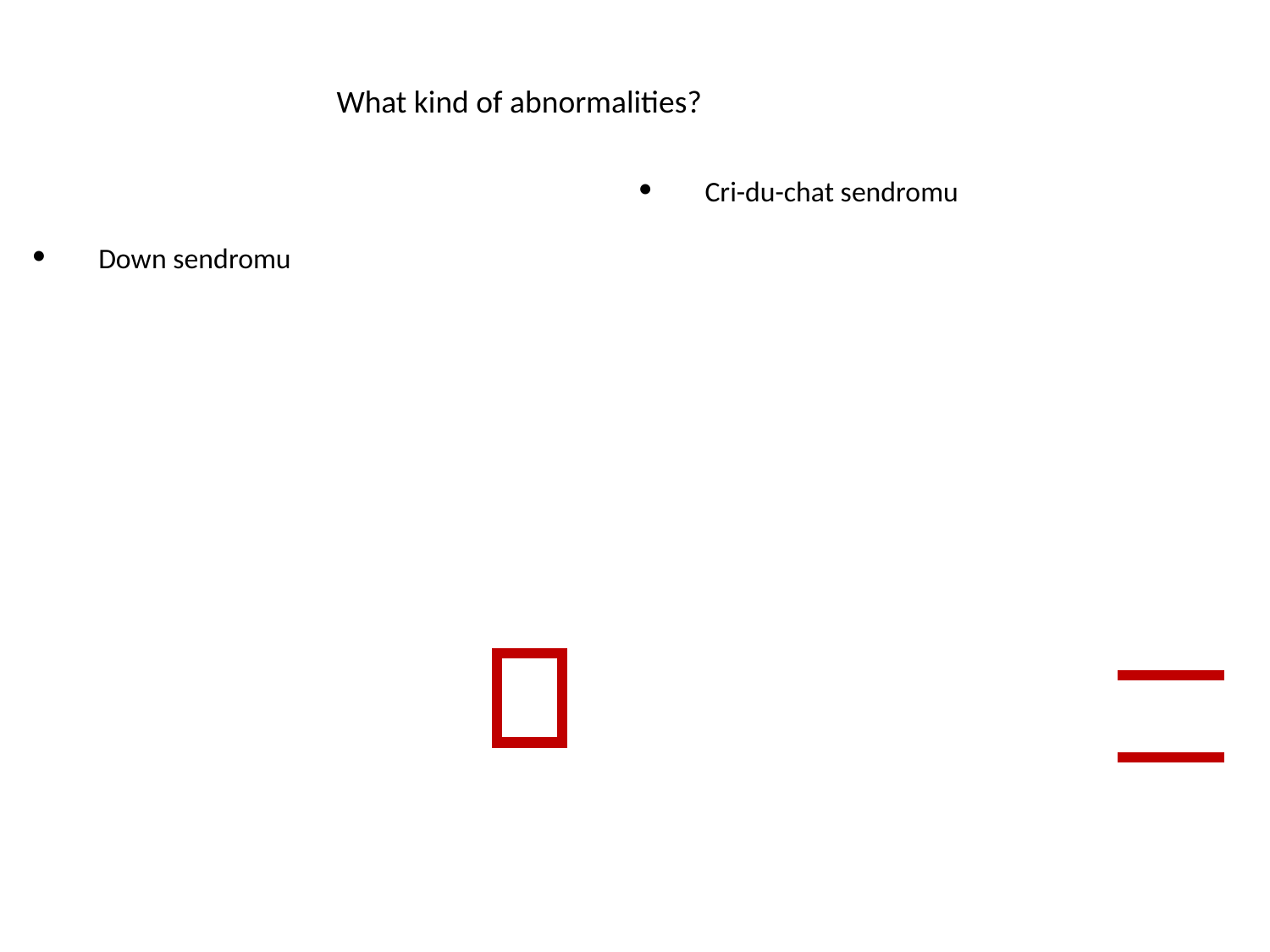

What kind of abnormalities?
Cri-du-chat sendromu
Down sendromu